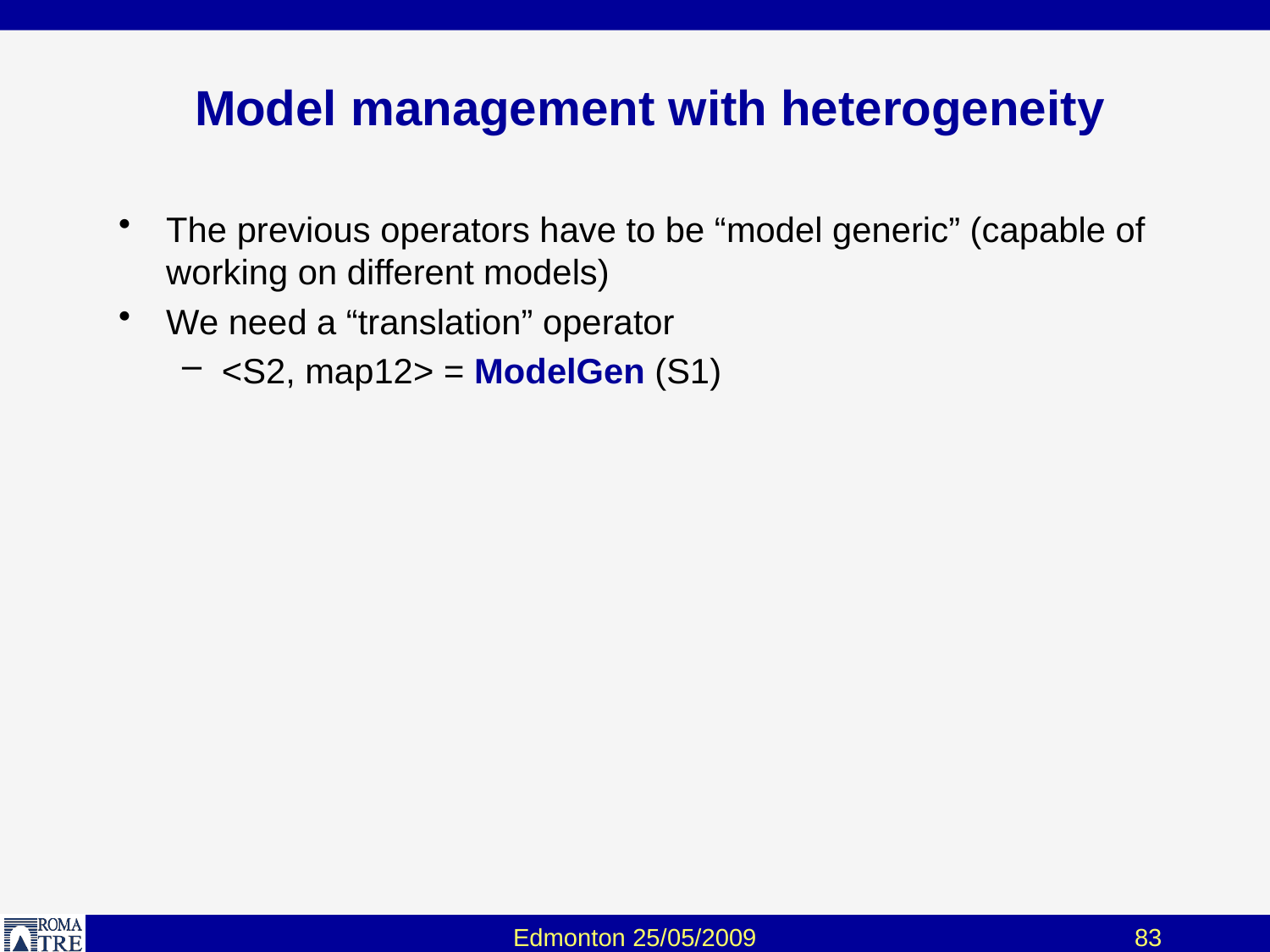

# Model management with heterogeneity
The previous operators have to be “model generic” (capable of working on different models)
We need a “translation” operator
<S2, map12> = ModelGen (S1)

Edmonton 25/05/2009
83